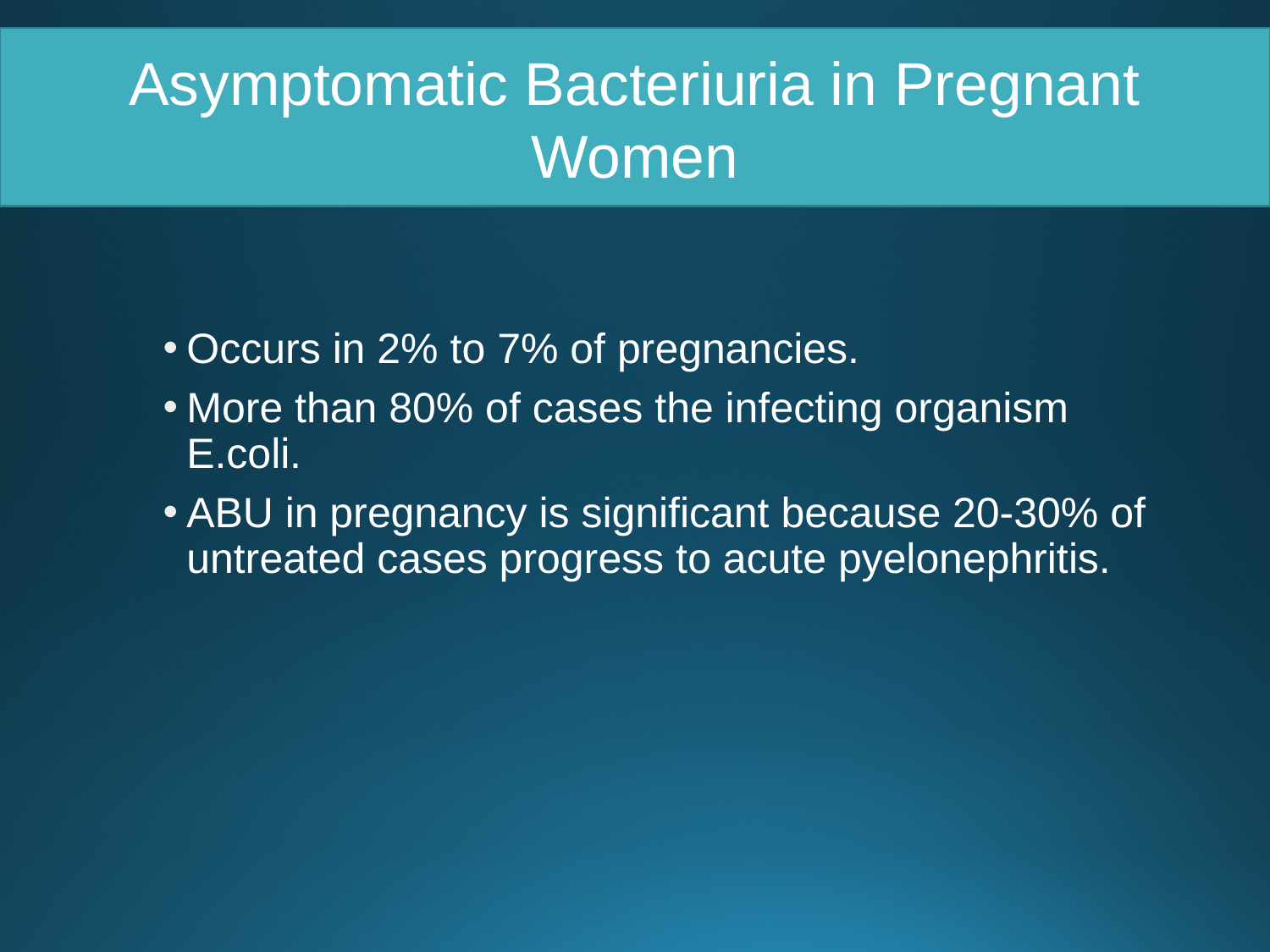

Asymptomatic Bacteriuria in Pregnant Women
Occurs in 2% to 7% of pregnancies.
More than 80% of cases the infecting organism E.coli.
ABU in pregnancy is significant because 20-30% of untreated cases progress to acute pyelonephritis.